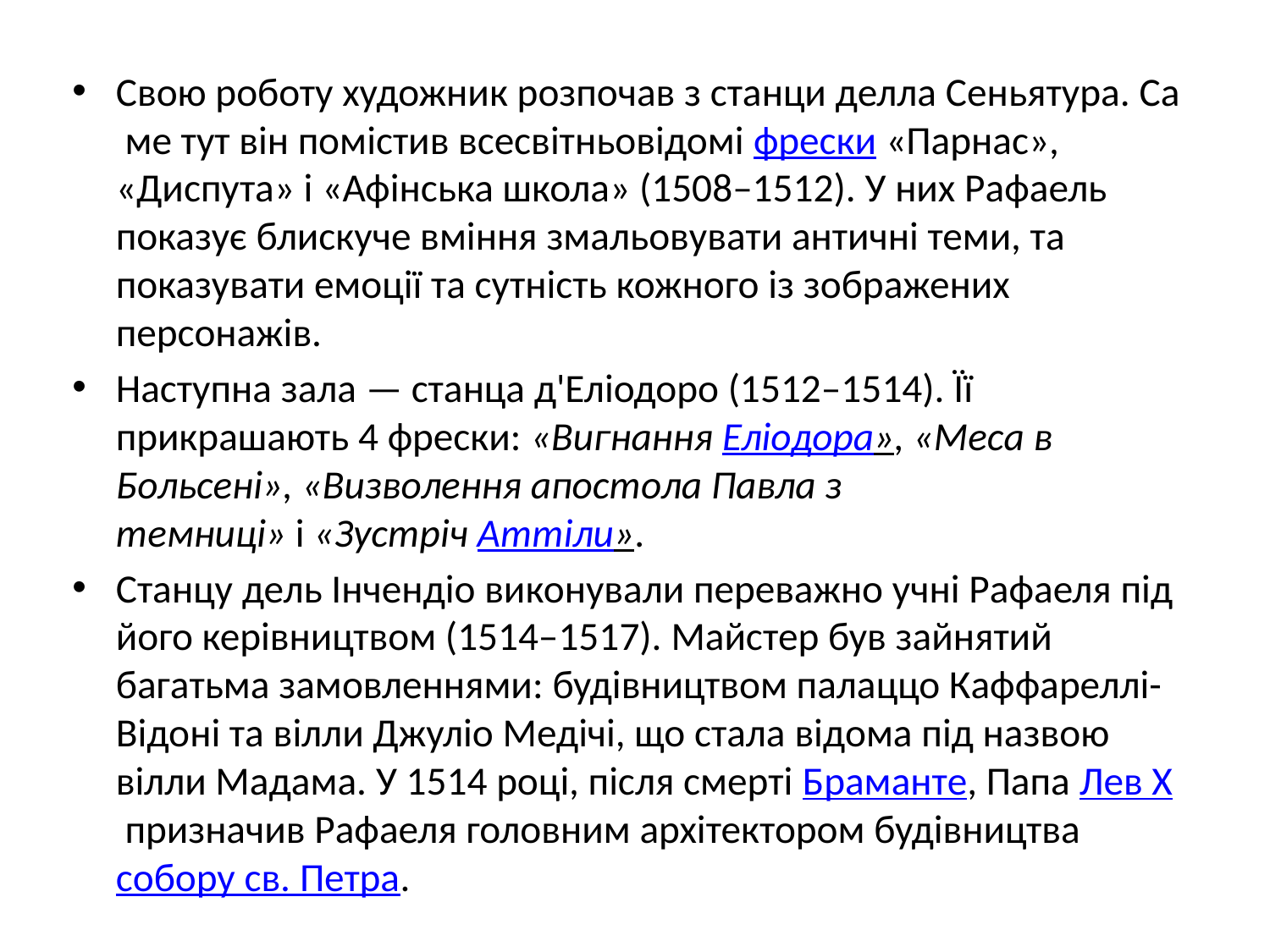

#
Свою роботу художник розпочав з станци делла Сеньятура. Са   ме тут він помістив всесвітньовідомі фрески «Парнас», «Диспута» і «Афінська школа» (1508–1512). У них Рафаель показує блискуче вміння змальовувати античні теми, та показувати емоції та сутність кожного із зображених персонажів.
Наступна зала — станца д'Еліодоро (1512–1514). Її прикрашають 4 фрески: «Вигнання Еліодора», «Меса в Больсені», «Визволення апостола Павла з темниці» і «Зустріч Аттіли».
Станцу дель Інчендіо виконували переважно учні Рафаеля під його керівництвом (1514–1517). Майстер був зайнятий багатьма замовленнями: будівництвом палаццо Каффареллі-Відоні та вілли Джуліо Медічі, що стала відома під назвою вілли Мадама. У 1514 році, після смерті Браманте, Папа Лев X призначив Рафаеля головним архітектором будівництва собору св. Петра.